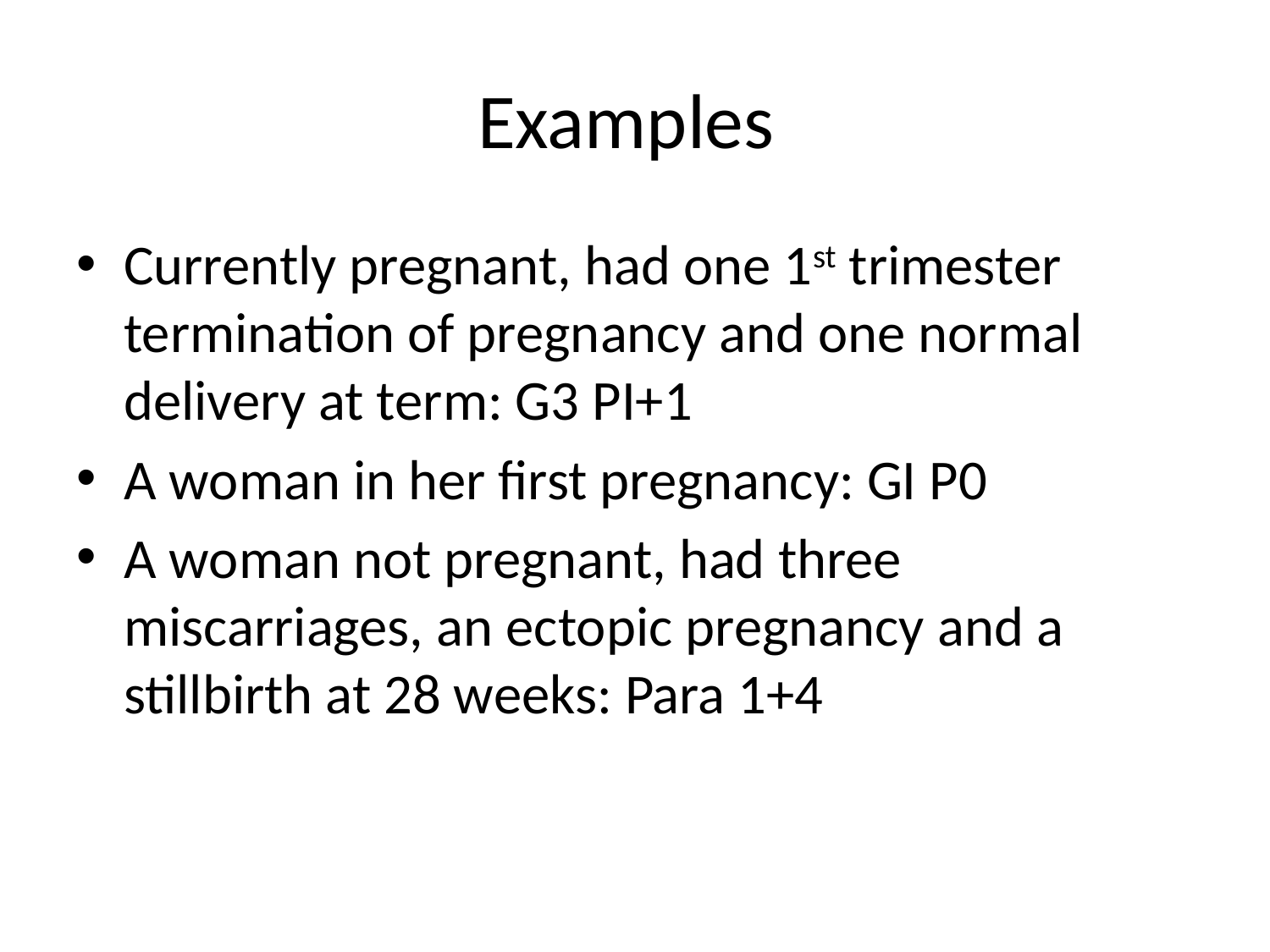

# Examples
Currently pregnant, had one 1st trimester termination of pregnancy and one normal delivery at term: G3 PI+1
A woman in her first pregnancy: GI P0
A woman not pregnant, had three miscarriages, an ectopic pregnancy and a stillbirth at 28 weeks: Para 1+4